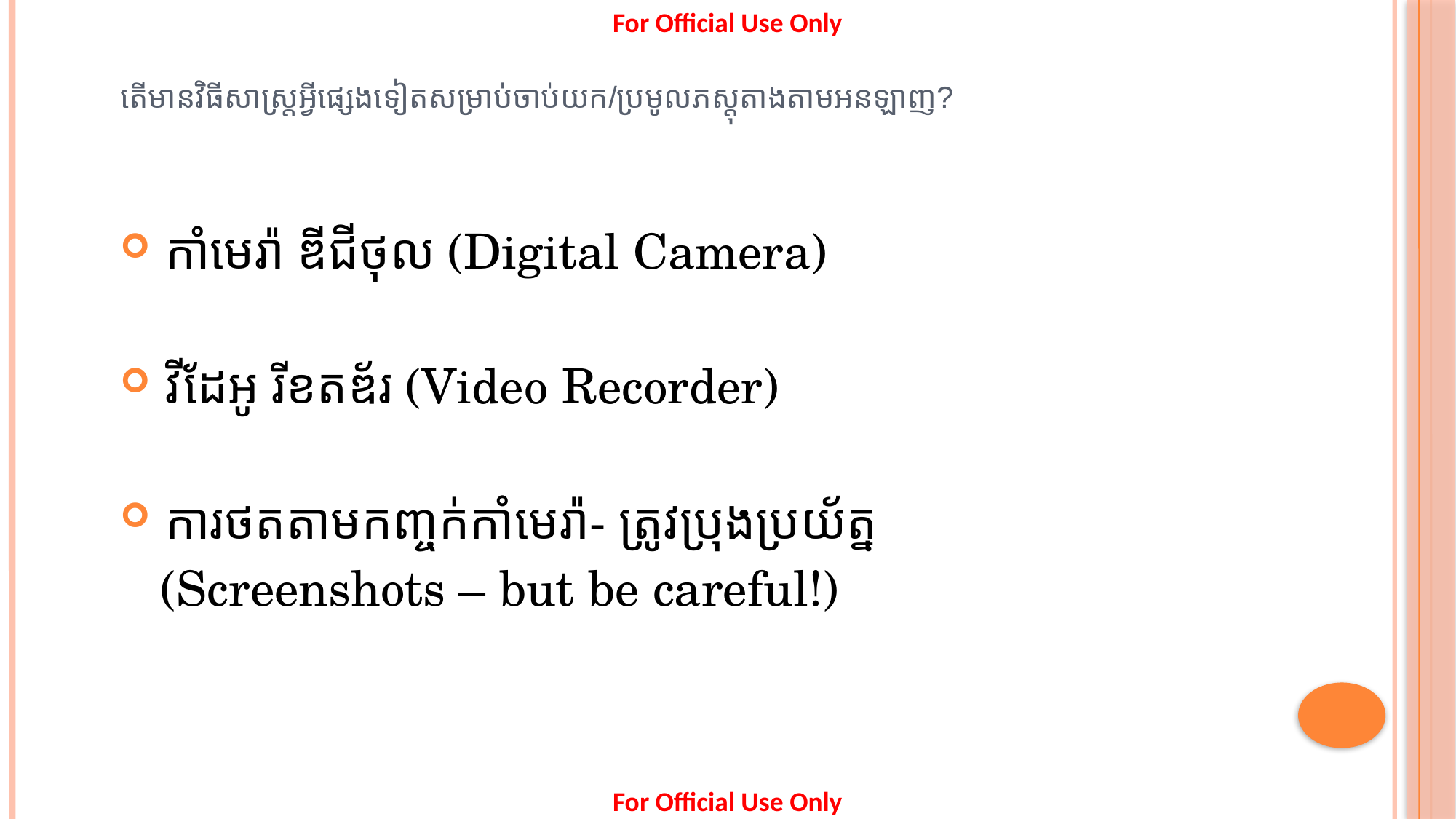

តើមានវិធីសាស្រ្តអ្វីផ្សេងទៀតសម្រាប់ចាប់យក/ប្រមូលភស្តុតាងតាមអនឡាញ?

 កាំមេរ៉ា ឌីជីថុល (Digital Camera)

 វីដែអូ រីខតឌ័រ (Video Recorder)

 ការថតតាមកញ្ចក់កាំមេរ៉ា- ត្រូវប្រុងប្រយ័ត្ន
   (Screenshots – but be careful!)